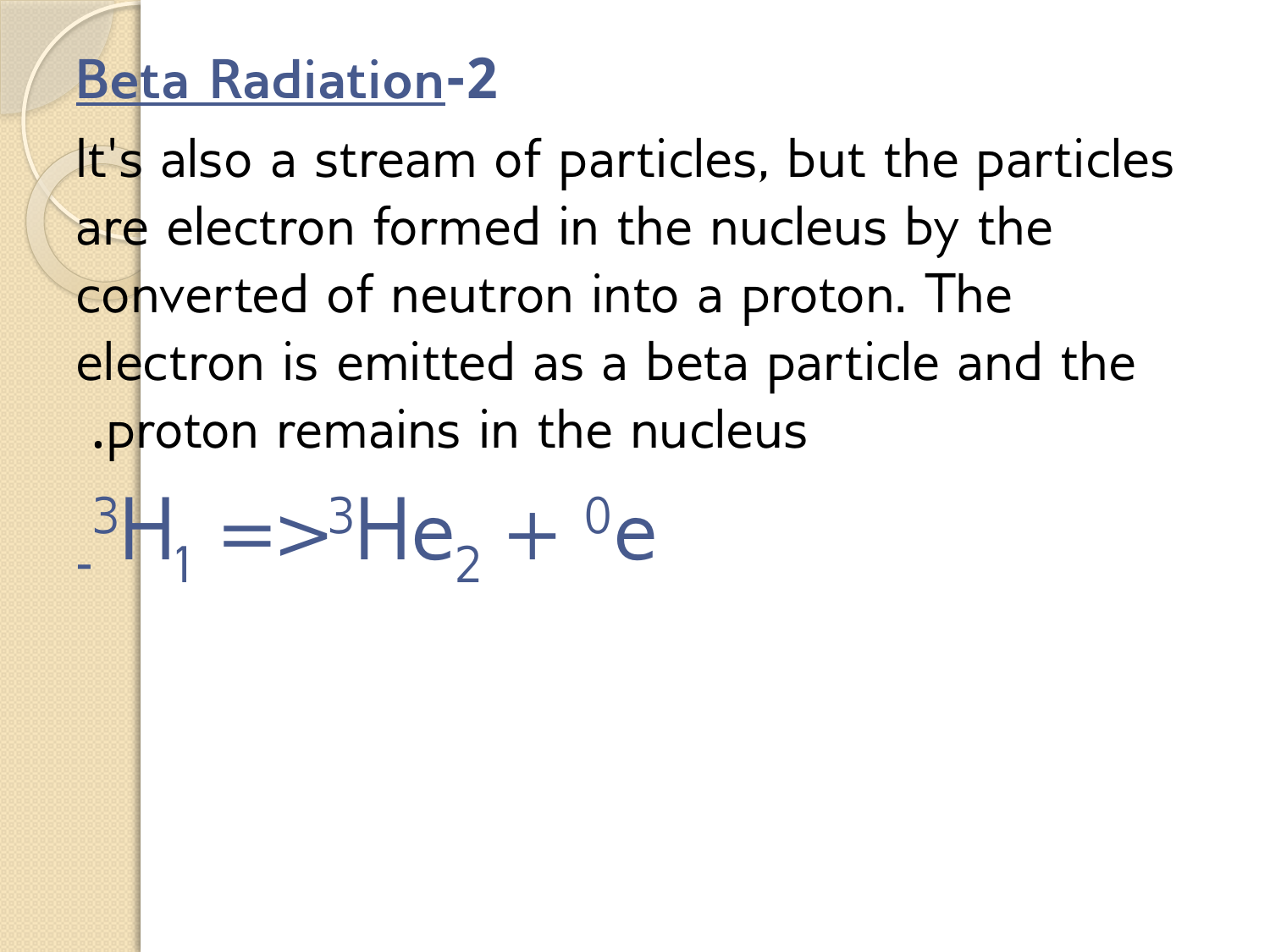

2-Beta Radiation
It's also a stream of particles, but the particles are electron formed in the nucleus by the converted of neutron into a proton. The electron is emitted as a beta particle and the proton remains in the nucleus.
3H1 =>3He2 + 0e-